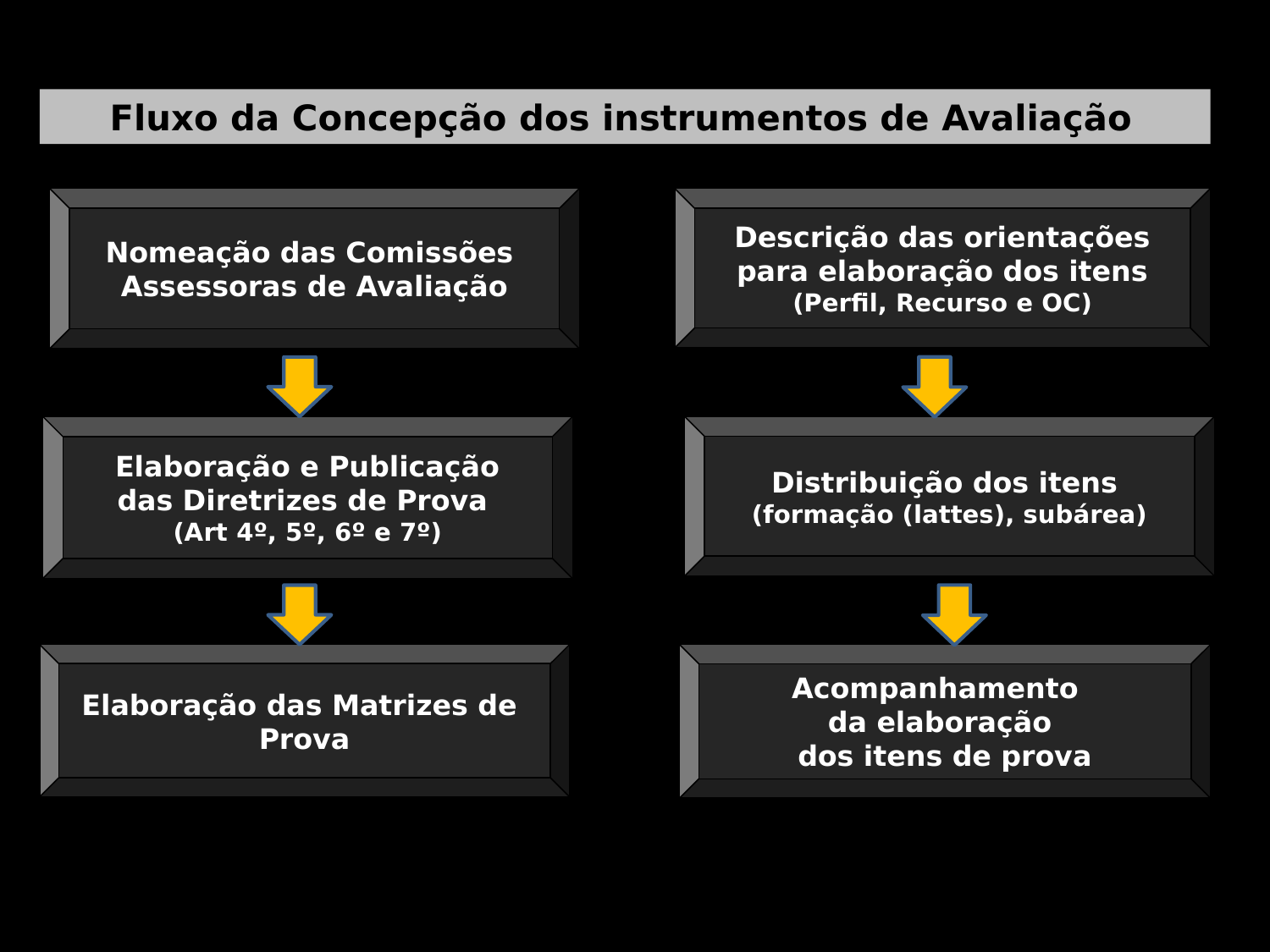

Fluxo da Concepção dos instrumentos de Avaliação
Nomeação das Comissões
Assessoras de Avaliação
Elaboração e Publicação
das Diretrizes de Prova
(Art 4º, 5º, 6º e 7º)
Elaboração das Matrizes de
Prova
Acompanhamento
da elaboração
dos itens de prova
Descrição das orientações
para elaboração dos itens
(Perfil, Recurso e OC)

Distribuição dos itens
(formação (lattes), subárea)